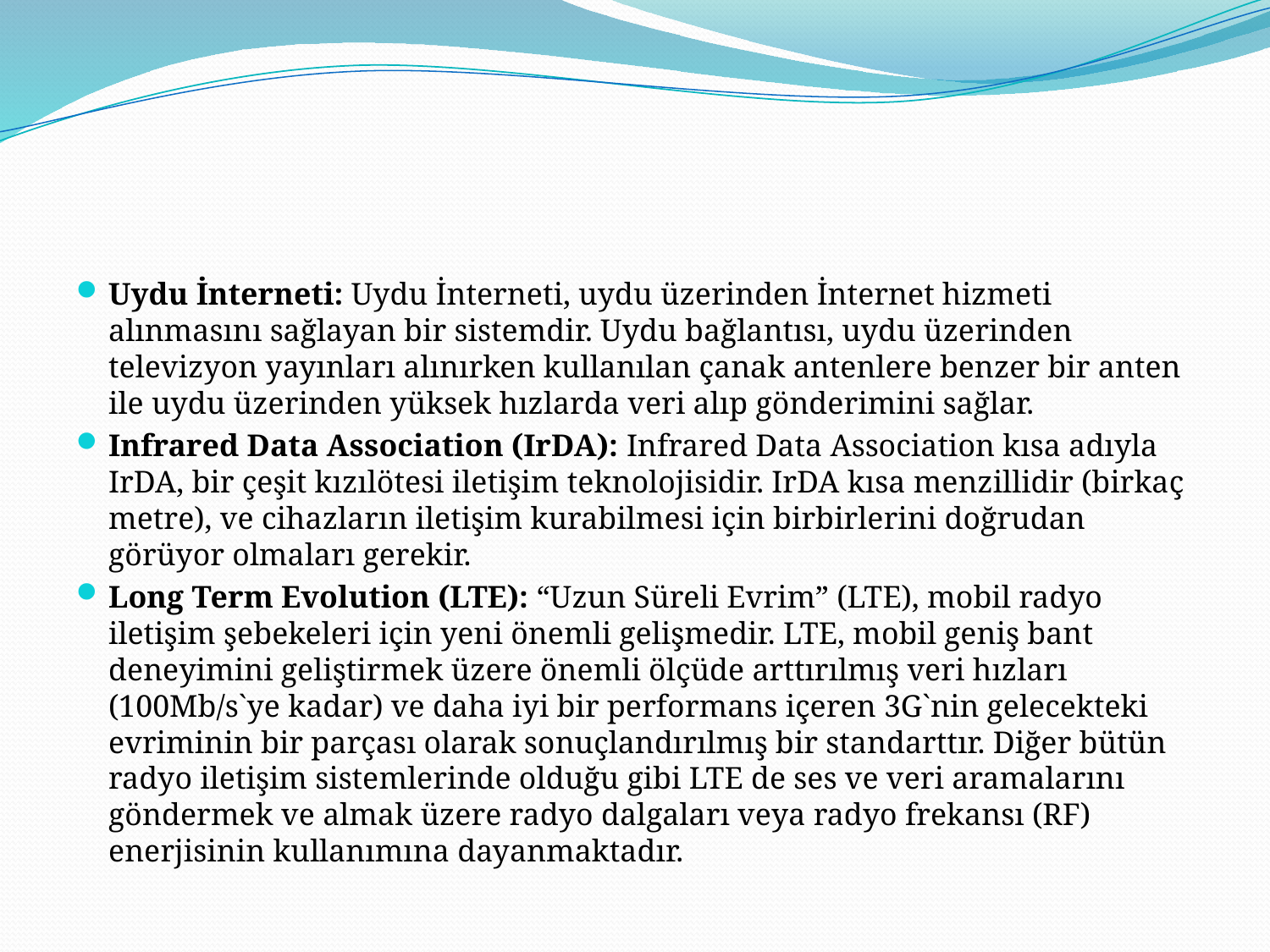

#
Uydu İnterneti: Uydu İnterneti, uydu üzerinden İnternet hizmeti alınmasını sağlayan bir sistemdir. Uydu bağlantısı, uydu üzerinden televizyon yayınları alınırken kullanılan çanak antenlere benzer bir anten ile uydu üzerinden yüksek hızlarda veri alıp gönderimini sağlar.
Infrared Data Association (IrDA): Infrared Data Association kısa adıyla IrDA, bir çeşit kızılötesi iletişim teknolojisidir. IrDA kısa menzillidir (birkaç metre), ve cihazların iletişim kurabilmesi için birbirlerini doğrudan görüyor olmaları gerekir.
Long Term Evolution (LTE): “Uzun Süreli Evrim” (LTE), mobil radyo iletişim şebekeleri için yeni önemli gelişmedir. LTE, mobil geniş bant deneyimini geliştirmek üzere önemli ölçüde arttırılmış veri hızları (100Mb/s`ye kadar) ve daha iyi bir performans içeren 3G`nin gelecekteki evriminin bir parçası olarak sonuçlandırılmış bir standarttır. Diğer bütün radyo iletişim sistemlerinde olduğu gibi LTE de ses ve veri aramalarını göndermek ve almak üzere radyo dalgaları veya radyo frekansı (RF) enerjisinin kullanımına dayanmaktadır.